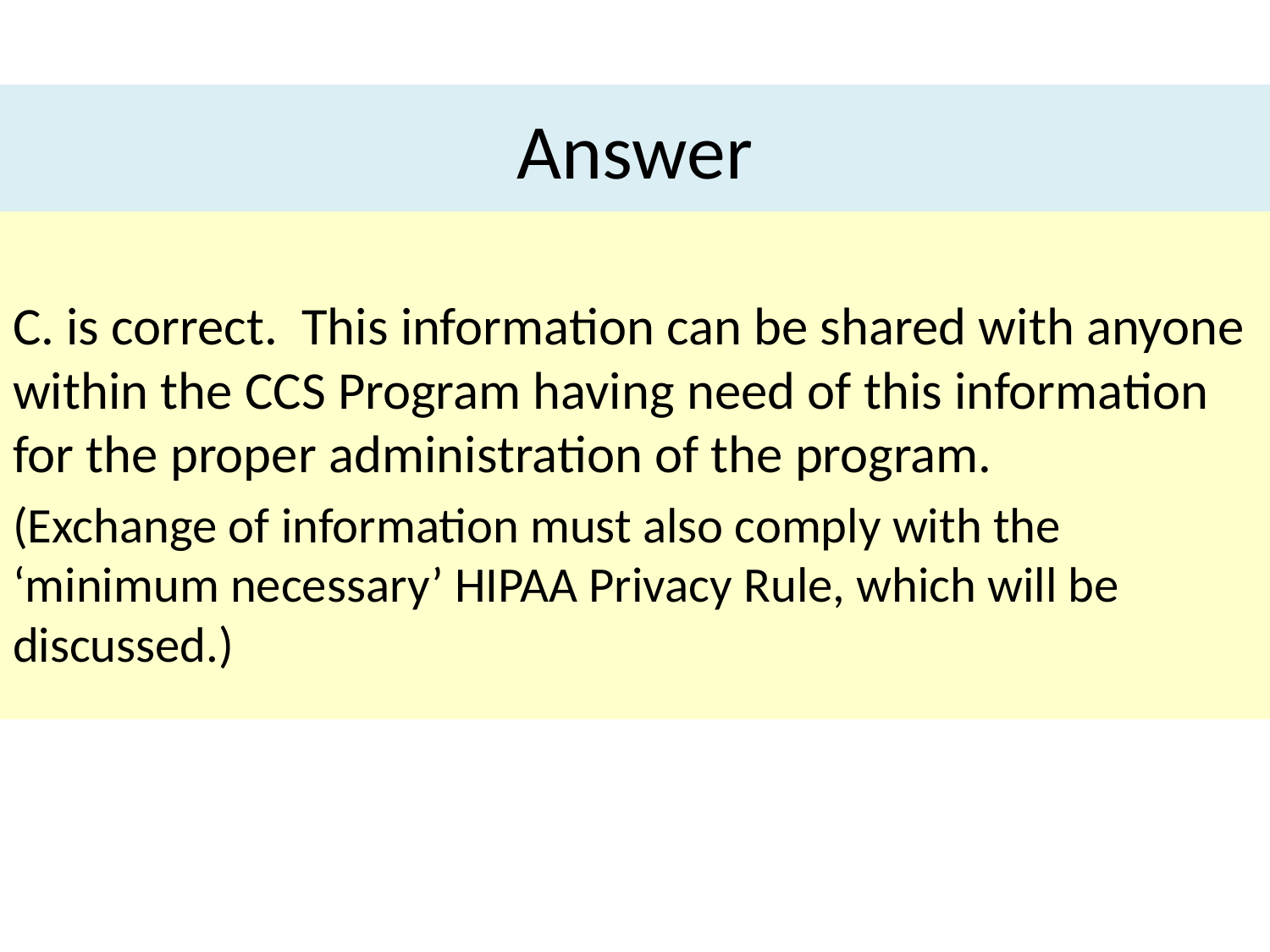

# Answer

C. is correct.  This information can be shared with anyone within the CCS Program having need of this information for the proper administration of the program.
(Exchange of information must also comply with the ‘minimum necessary’ HIPAA Privacy Rule, which will be discussed.)